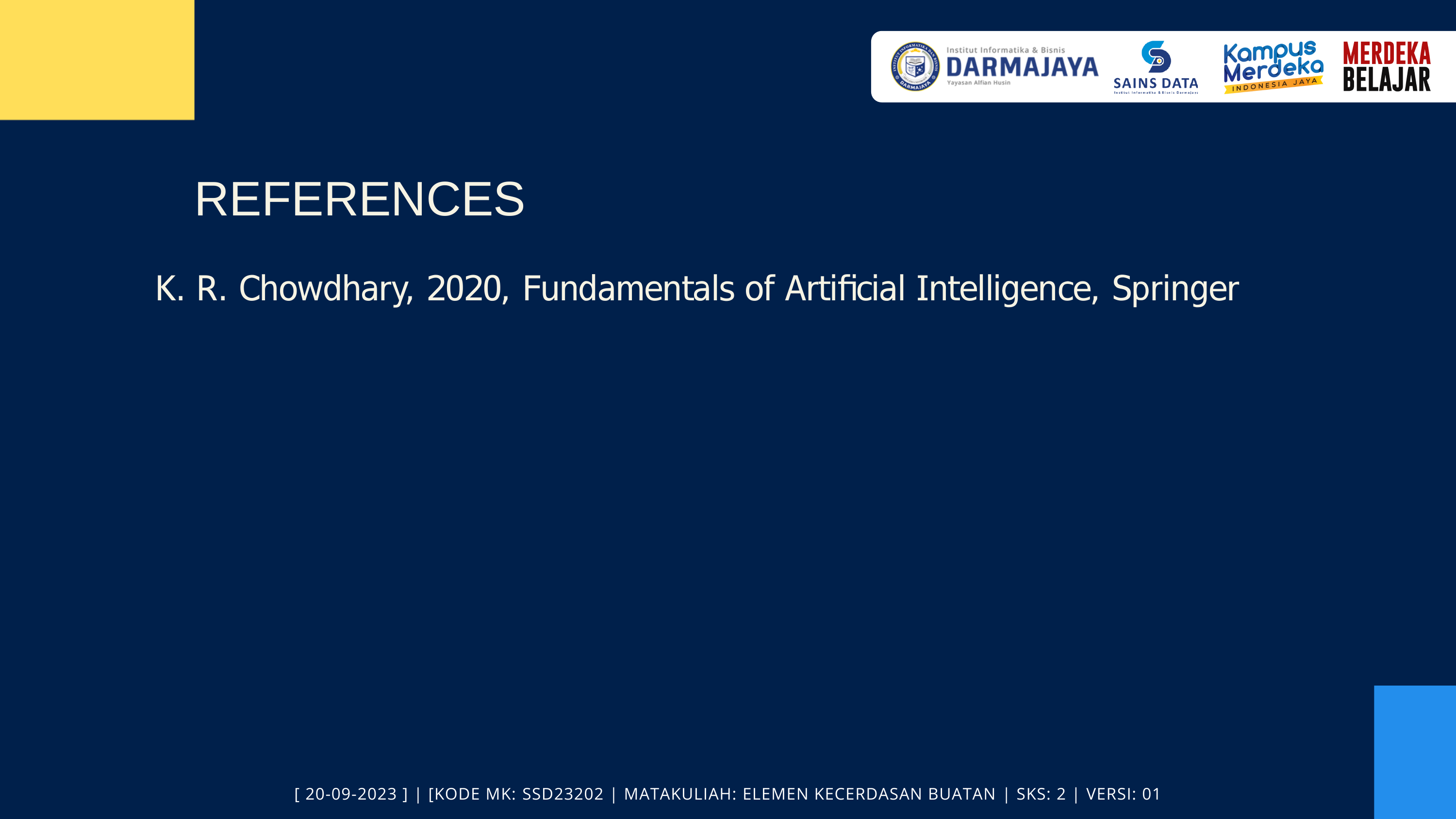

REFERENCES
K. R. Chowdhary, 2020, Fundamentals of Artiﬁcial Intelligence, Springer

[ 20-09-2023 ] | [KODE MK: SSD23202 | MATAKULIAH: ELEMEN KECERDASAN BUATAN | SKS: 2 | VERSI: 01